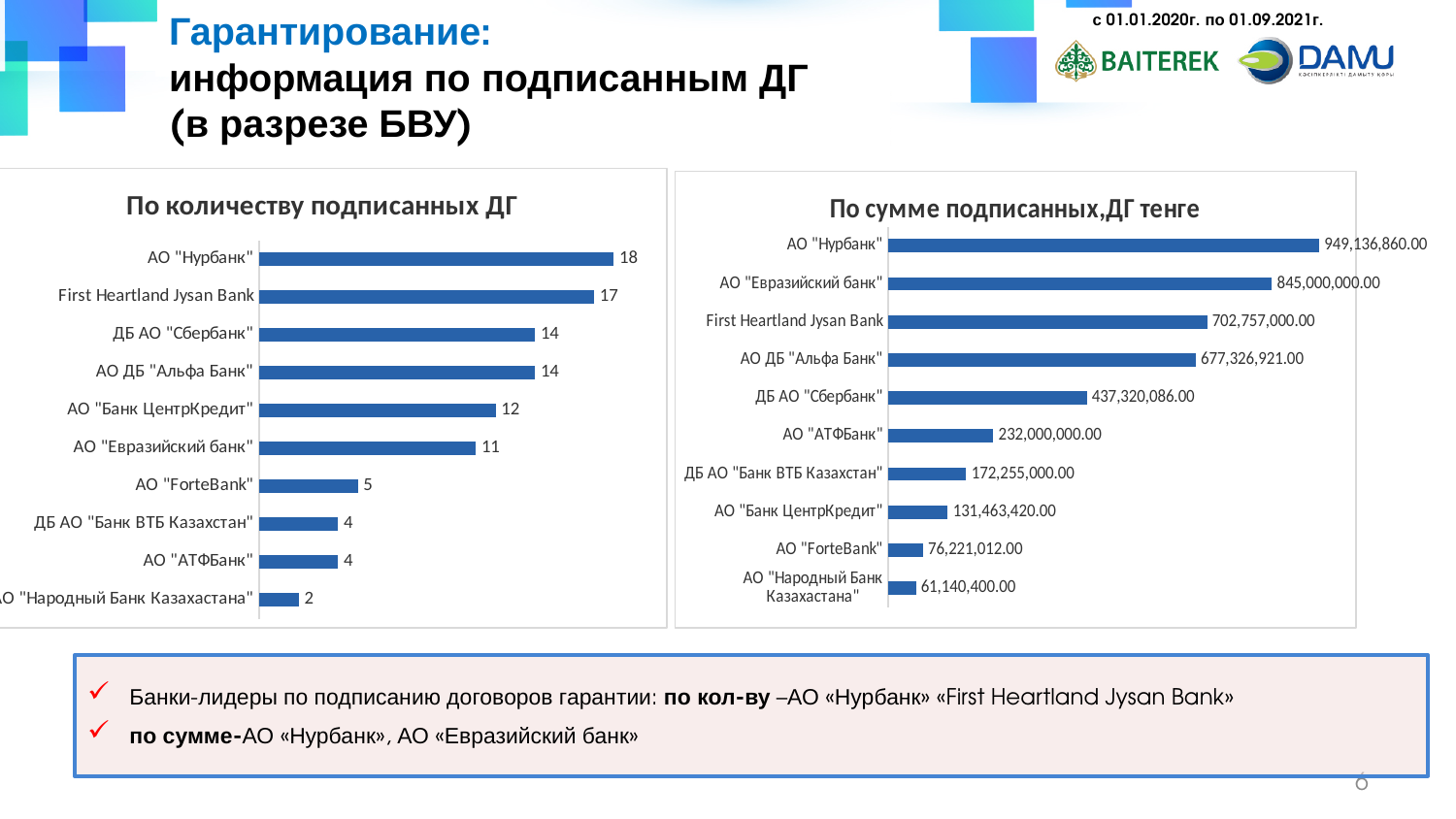

Гарантирование:
информация по подписанным ДГ
(в разрезе БВУ)
с 01.01.2020г. по 01.09.2021г.

### Chart: По количеству подписанных ДГ

| Category |  |
|---|---|
| АО "Народный Банк Казахастана" | 2.0 |
| АО "АТФБанк" | 4.0 |
| ДБ АО "Банк ВТБ Казахстан" | 4.0 |
| АО "ForteBank" | 5.0 |
| АО "Евразийский банк" | 11.0 |
| АО "Банк ЦентрКредит" | 12.0 |
| АО ДБ "Альфа Банк" | 14.0 |
| ДБ АО "Сбербанк" | 14.0 |
| First Heartland Jysan Bank | 17.0 |
| АО "Нурбанк" | 18.0 |

### Chart: По сумме подписанных,ДГ тенге

| Category |  |
|---|---|
| АО "Народный Банк Казахастана" | 61140400.0 |
| АО "ForteBank" | 76221012.0 |
| АО "Банк ЦентрКредит" | 131463420.0 |
| ДБ АО "Банк ВТБ Казахстан" | 172255000.0 |
| АО "АТФБанк" | 232000000.0 |
| ДБ АО "Сбербанк" | 437320086.0 |
| АО ДБ "Альфа Банк" | 677326921.0 |
| First Heartland Jysan Bank | 702757000.0 |
| АО "Евразийский банк" | 845000000.0 |
| АО "Нурбанк" | 949136860.0 |
Банки-лидеры по подписанию договоров гарантии: по кол-ву –АО «Нурбанк» «First Heartland Jysan Bank»
по сумме-АО «Нурбанк», АО «Евразийский банк»
6